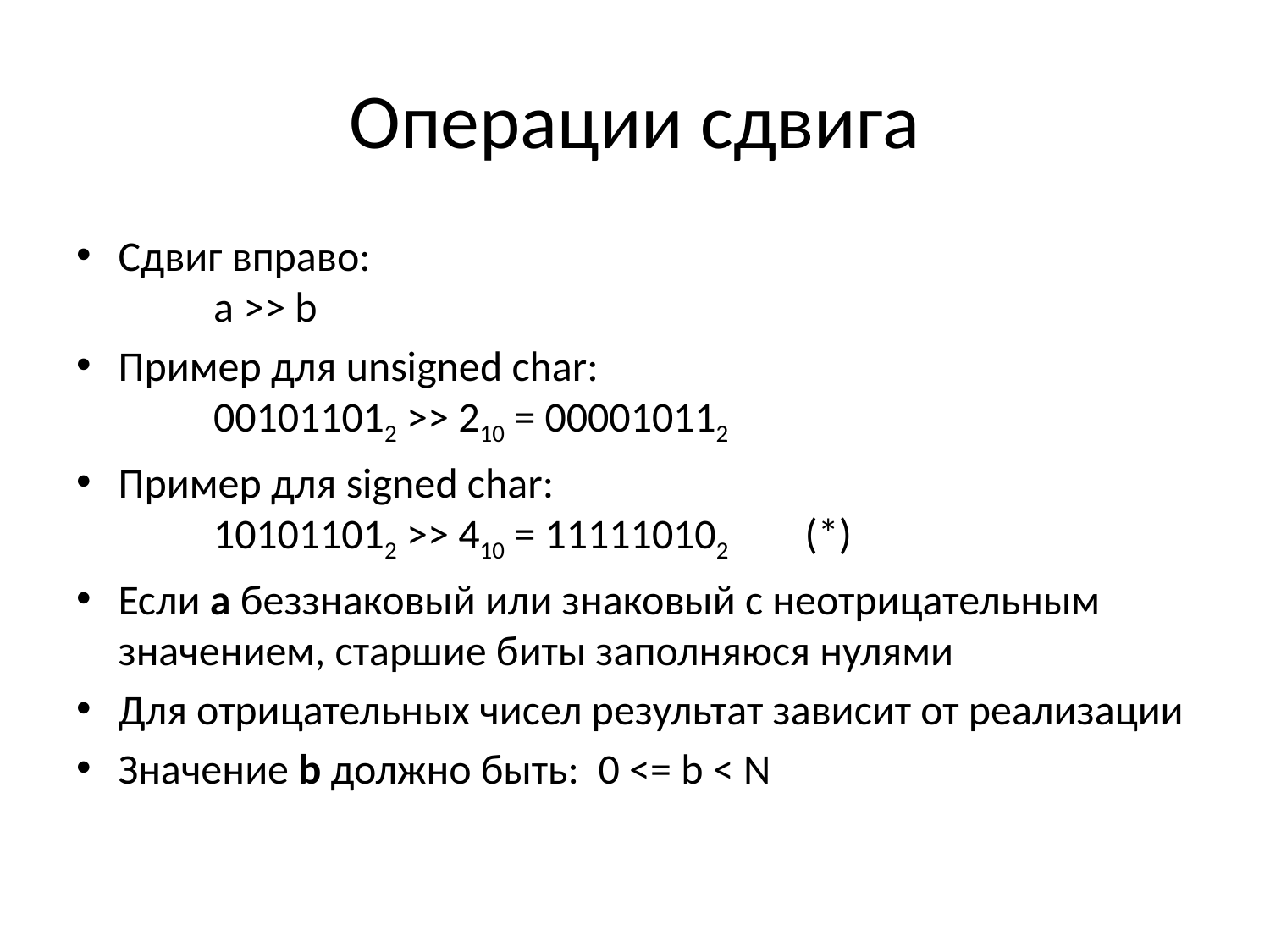

# Операции сдвига
Сдвиг вправо:
	a >> b
Пример для unsigned char:
	001011012 >> 210 = 000010112
Пример для signed char:
	101011012 >> 410 = 111110102        (*)
Если a беззнаковый или знаковый с неотрицательным значением, старшие биты заполняюся нулями
Для отрицательных чисел результат зависит от реализации
Значение b должно быть:  0 <= b < N